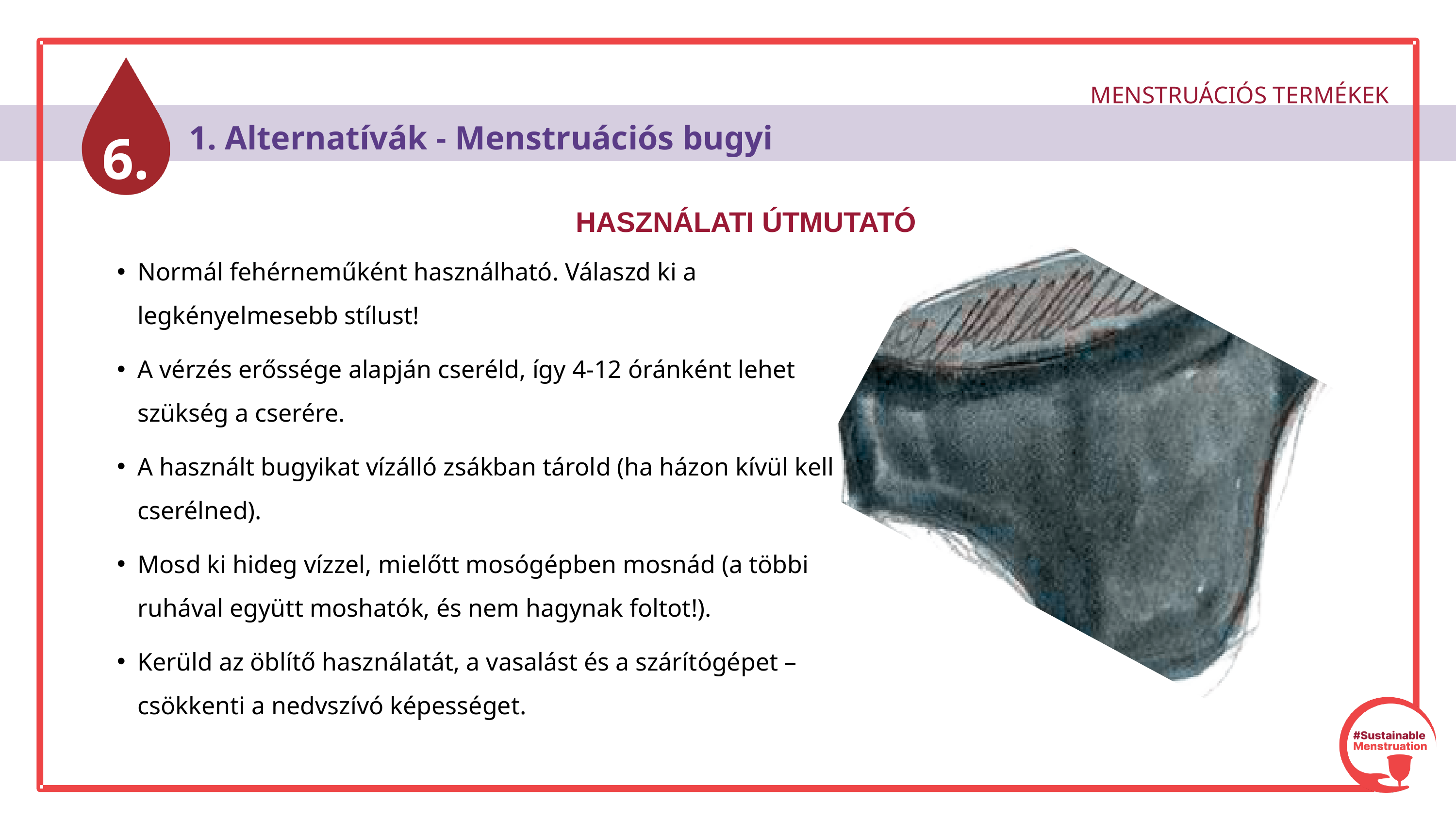

MENSTRUÁCIÓS TERMÉKEK

6.

                          1. Alternatívák - Menstruációs bugyi
HASZNÁLATI ÚTMUTATÓ
Normál fehérneműként használható. Válaszd ki a legkényelmesebb stílust!
A vérzés erőssége alapján cseréld, így 4-12 óránként lehet szükség a cserére.
A használt bugyikat vízálló zsákban tárold (ha házon kívül kell cserélned).
Mosd ki hideg vízzel, mielőtt mosógépben mosnád (a többi ruhával együtt moshatók, és nem hagynak foltot!).
Kerüld az öblítő használatát, a vasalást és a szárítógépet – csökkenti a nedvszívó képességet.